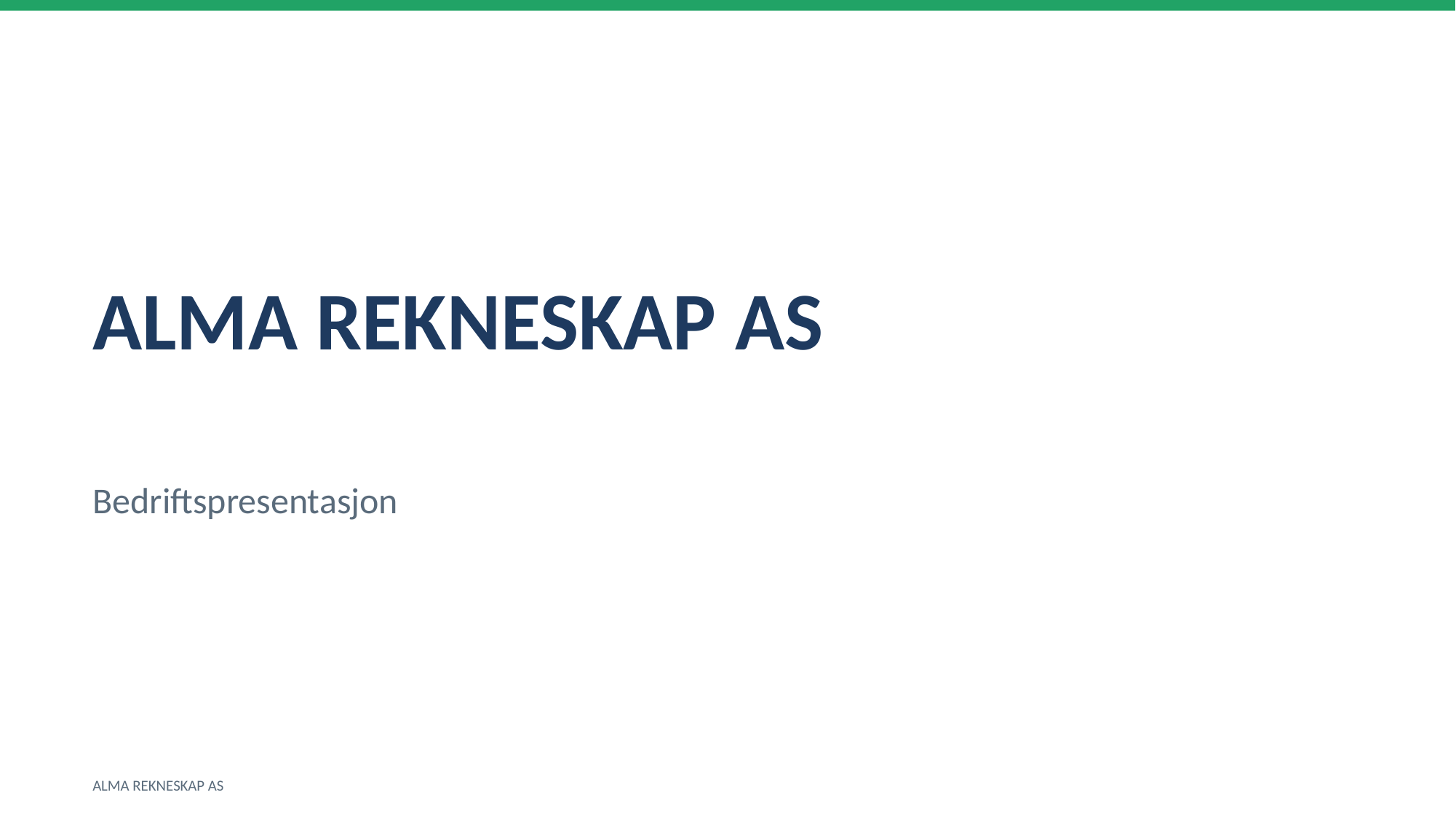

ALMA REKNESKAP AS
Bedriftspresentasjon
ALMA REKNESKAP AS